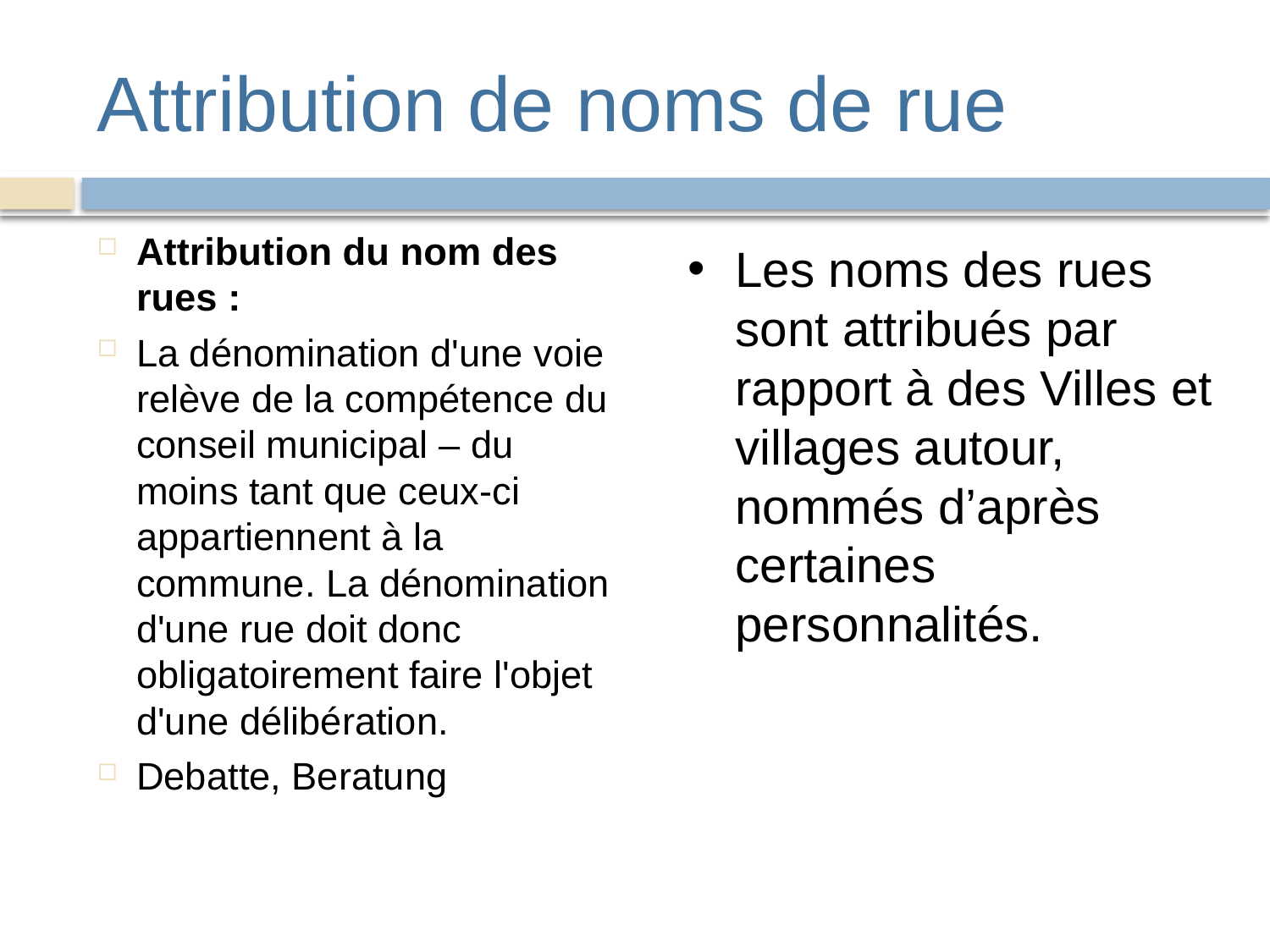

# Attribution de noms de rue
Attribution du nom des rues :
La dénomination d'une voie relève de la compétence du conseil municipal – du moins tant que ceux-ci appartiennent à la commune. La dénomination d'une rue doit donc obligatoirement faire l'objet d'une délibération.
Debatte, Beratung

Les noms des rues sont attribués par rapport à des Villes et villages autour, nommés d’après certaines personnalités.